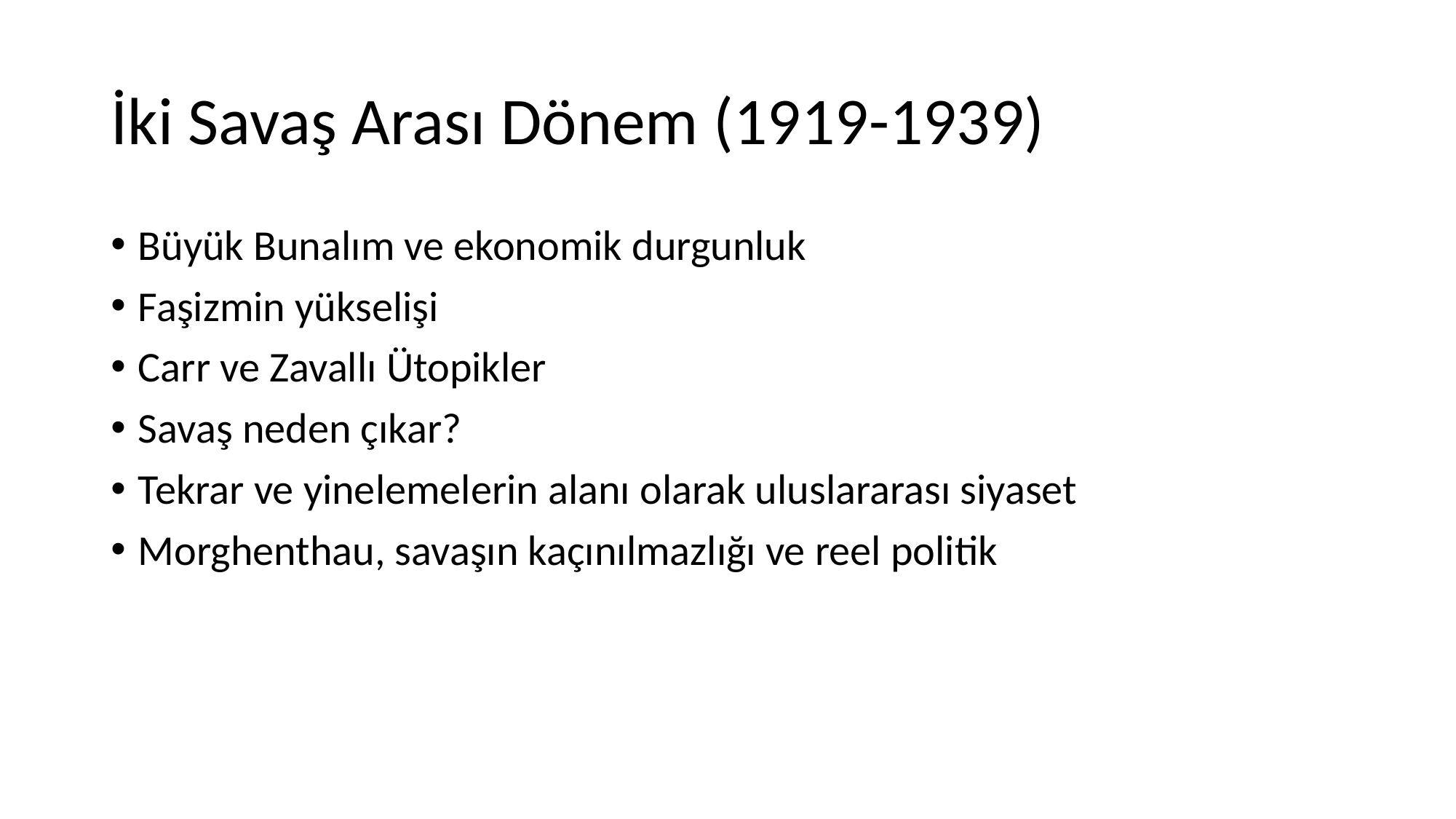

# İki Savaş Arası Dönem (1919-1939)
Büyük Bunalım ve ekonomik durgunluk
Faşizmin yükselişi
Carr ve Zavallı Ütopikler
Savaş neden çıkar?
Tekrar ve yinelemelerin alanı olarak uluslararası siyaset
Morghenthau, savaşın kaçınılmazlığı ve reel politik